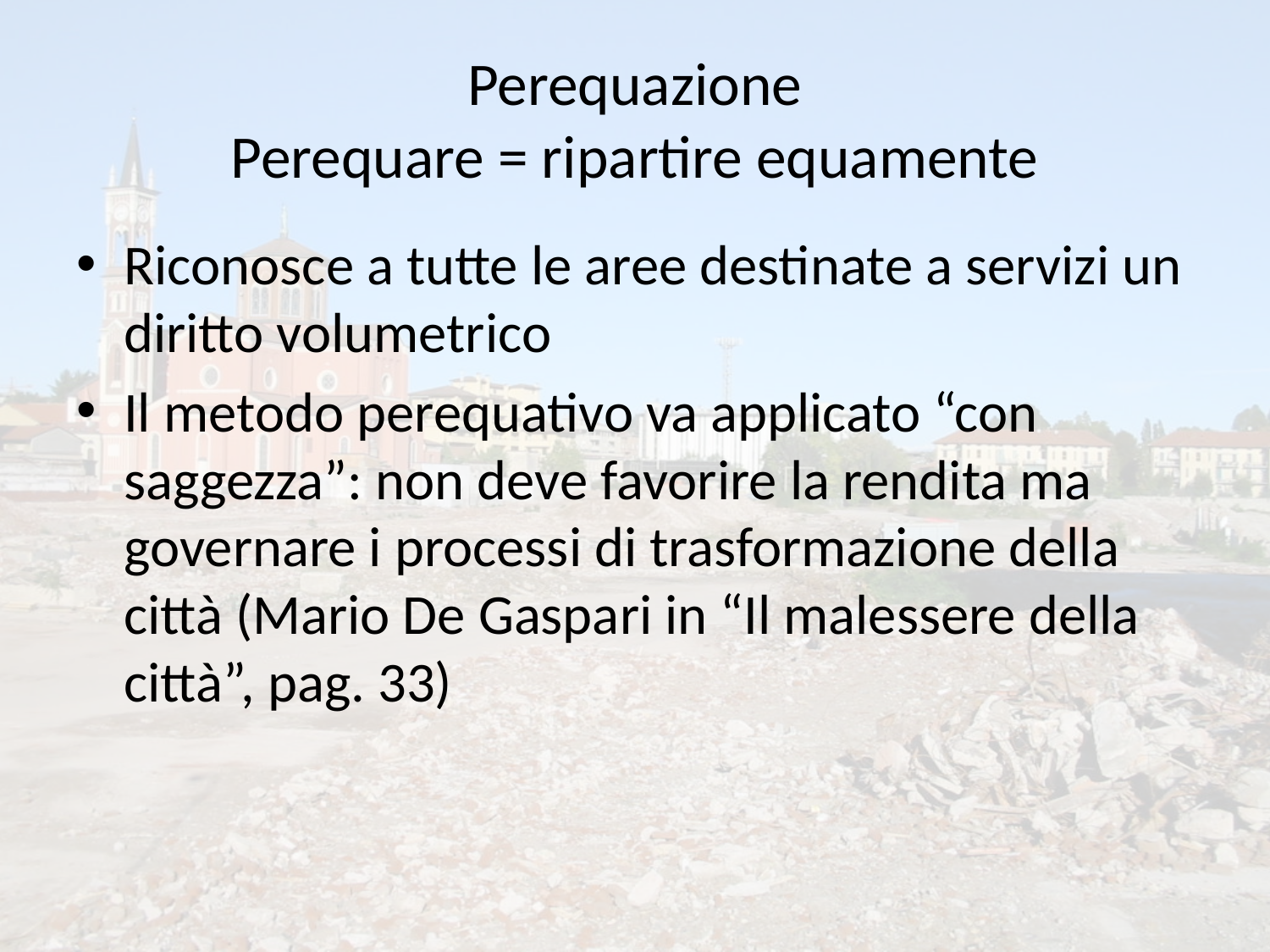

# Perequazione Perequare = ripartire equamente
Riconosce a tutte le aree destinate a servizi un diritto volumetrico
Il metodo perequativo va applicato “con saggezza”: non deve favorire la rendita ma governare i processi di trasformazione della città (Mario De Gaspari in “Il malessere della città”, pag. 33)